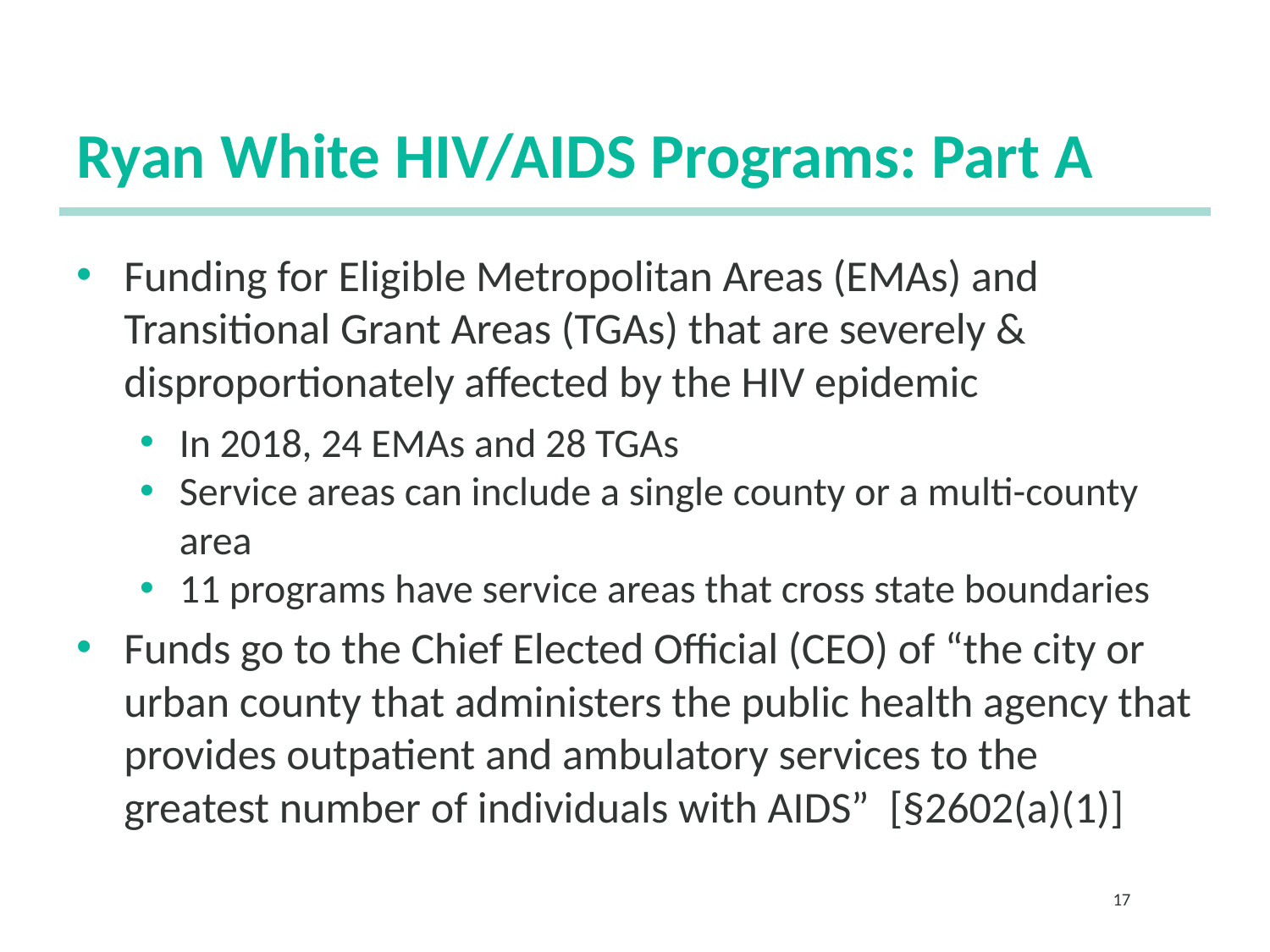

# Ryan White HIV/AIDS Programs: Part A
Funding for Eligible Metropolitan Areas (EMAs) and Transitional Grant Areas (TGAs) that are severely & disproportionately affected by the HIV epidemic
In 2018, 24 EMAs and 28 TGAs
Service areas can include a single county or a multi-county area
11 programs have service areas that cross state boundaries
Funds go to the Chief Elected Official (CEO) of “the city or urban county that administers the public health agency that provides outpatient and ambulatory services to the greatest number of individuals with AIDS”  [§2602(a)(1)]
17